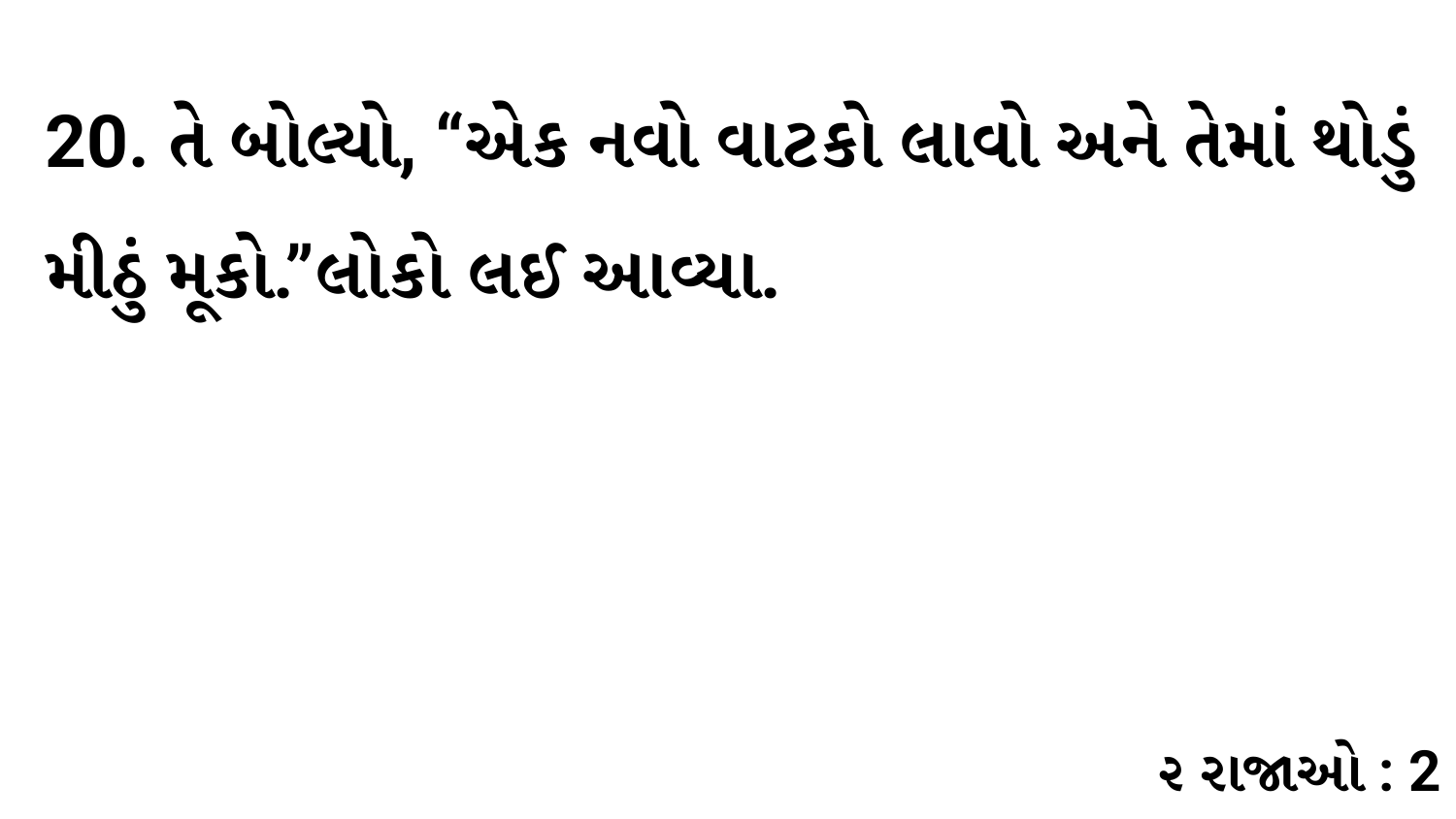

20. તે બોલ્યો, “એક નવો વાટકો લાવો અને તેમાં થોડું મીઠું મૂકો.”લોકો લઈ આવ્યા.
૨ રાજાઓ : 2